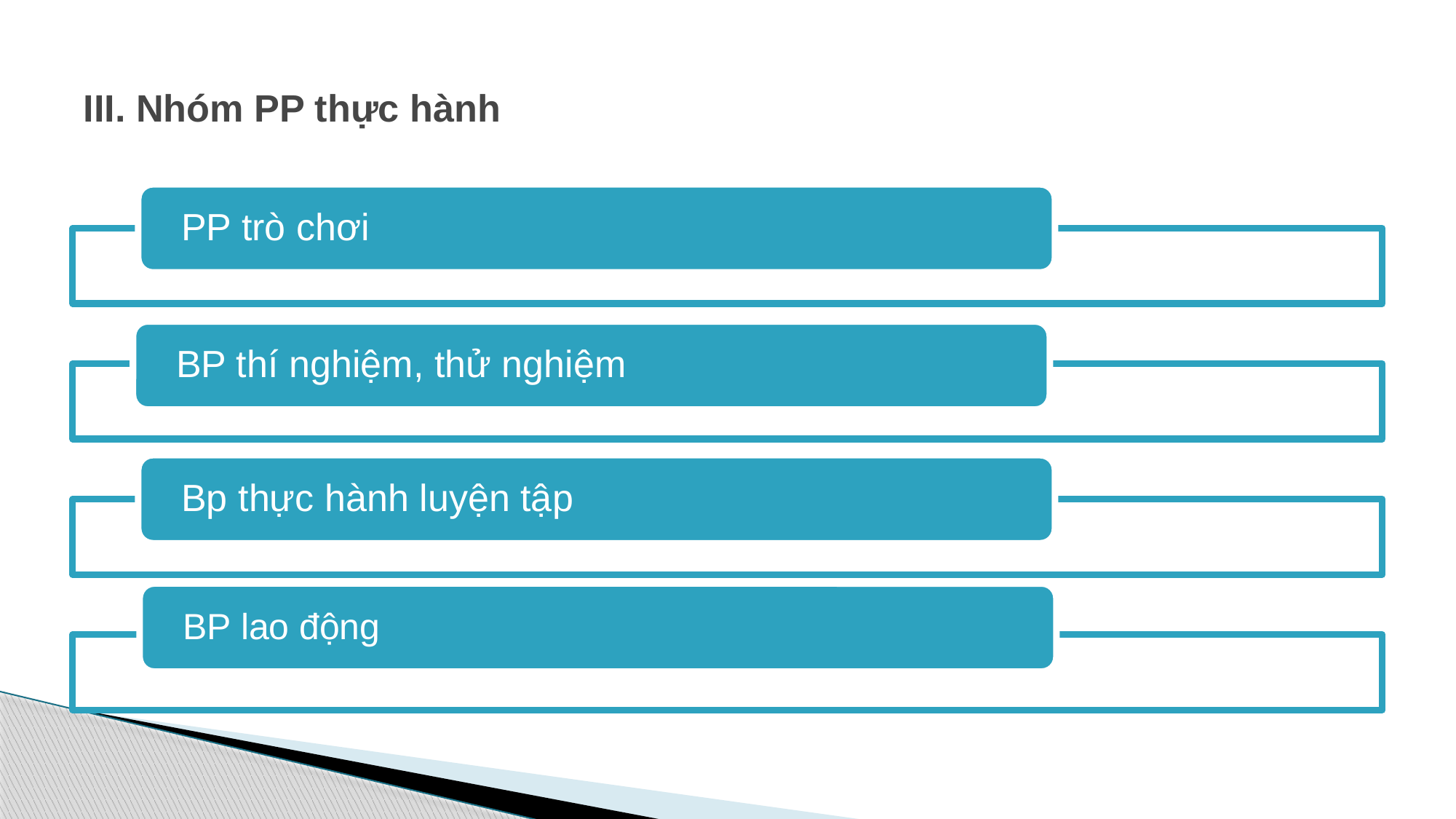

# III. Nhóm PP thực hành
PP trò chơi
BP thí nghiệm, thử nghiệm
Bp thực hành luyện tập
BP lao động